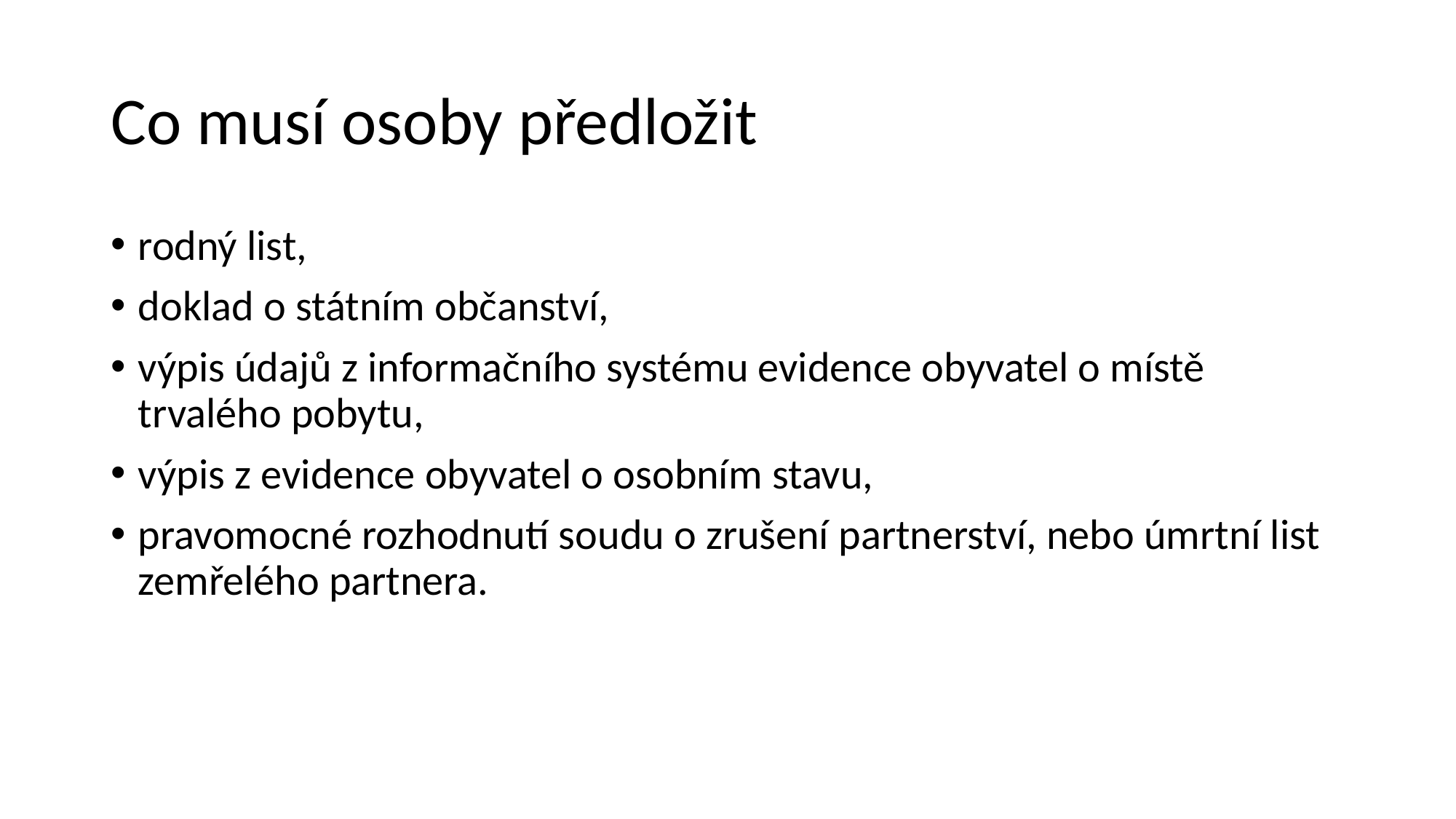

# Co musí osoby předložit
rodný list,
doklad o státním občanství,
výpis údajů z informačního systému evidence obyvatel o místě trvalého pobytu,
výpis z evidence obyvatel o osobním stavu,
pravomocné rozhodnutí soudu o zrušení partnerství, nebo úmrtní list zemřelého partnera.